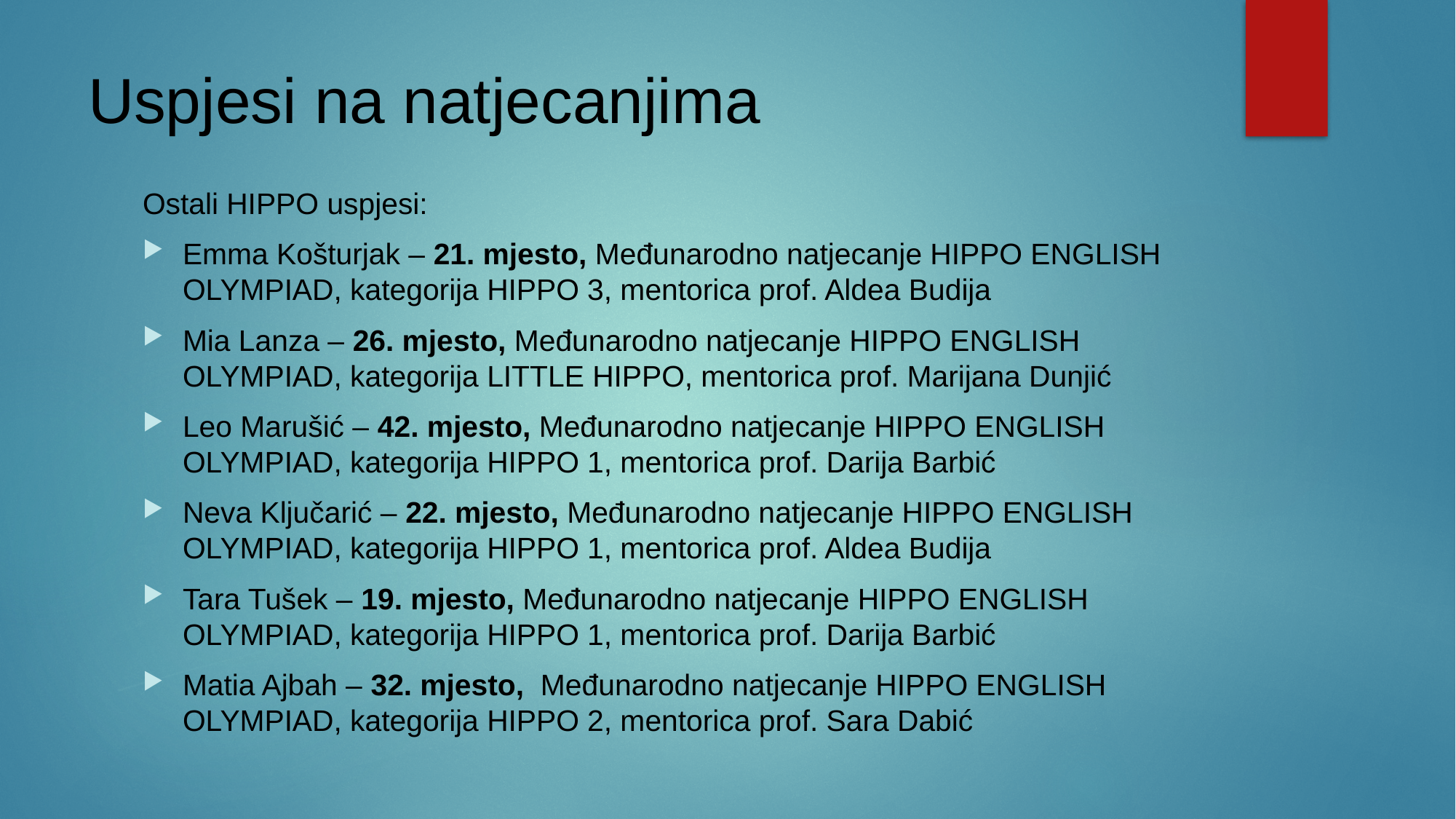

# Uspjesi na natjecanjima
Ostali HIPPO uspjesi:
Emma Košturjak – 21. mjesto, Međunarodno natjecanje HIPPO ENGLISH OLYMPIAD, kategorija HIPPO 3, mentorica prof. Aldea Budija
Mia Lanza – 26. mjesto, Međunarodno natjecanje HIPPO ENGLISH OLYMPIAD, kategorija LITTLE HIPPO, mentorica prof. Marijana Dunjić
Leo Marušić – 42. mjesto, Međunarodno natjecanje HIPPO ENGLISH OLYMPIAD, kategorija HIPPO 1, mentorica prof. Darija Barbić
Neva Ključarić – 22. mjesto, Međunarodno natjecanje HIPPO ENGLISH OLYMPIAD, kategorija HIPPO 1, mentorica prof. Aldea Budija
Tara Tušek – 19. mjesto, Međunarodno natjecanje HIPPO ENGLISH OLYMPIAD, kategorija HIPPO 1, mentorica prof. Darija Barbić
Matia Ajbah – 32. mjesto,  Međunarodno natjecanje HIPPO ENGLISH OLYMPIAD, kategorija HIPPO 2, mentorica prof. Sara Dabić